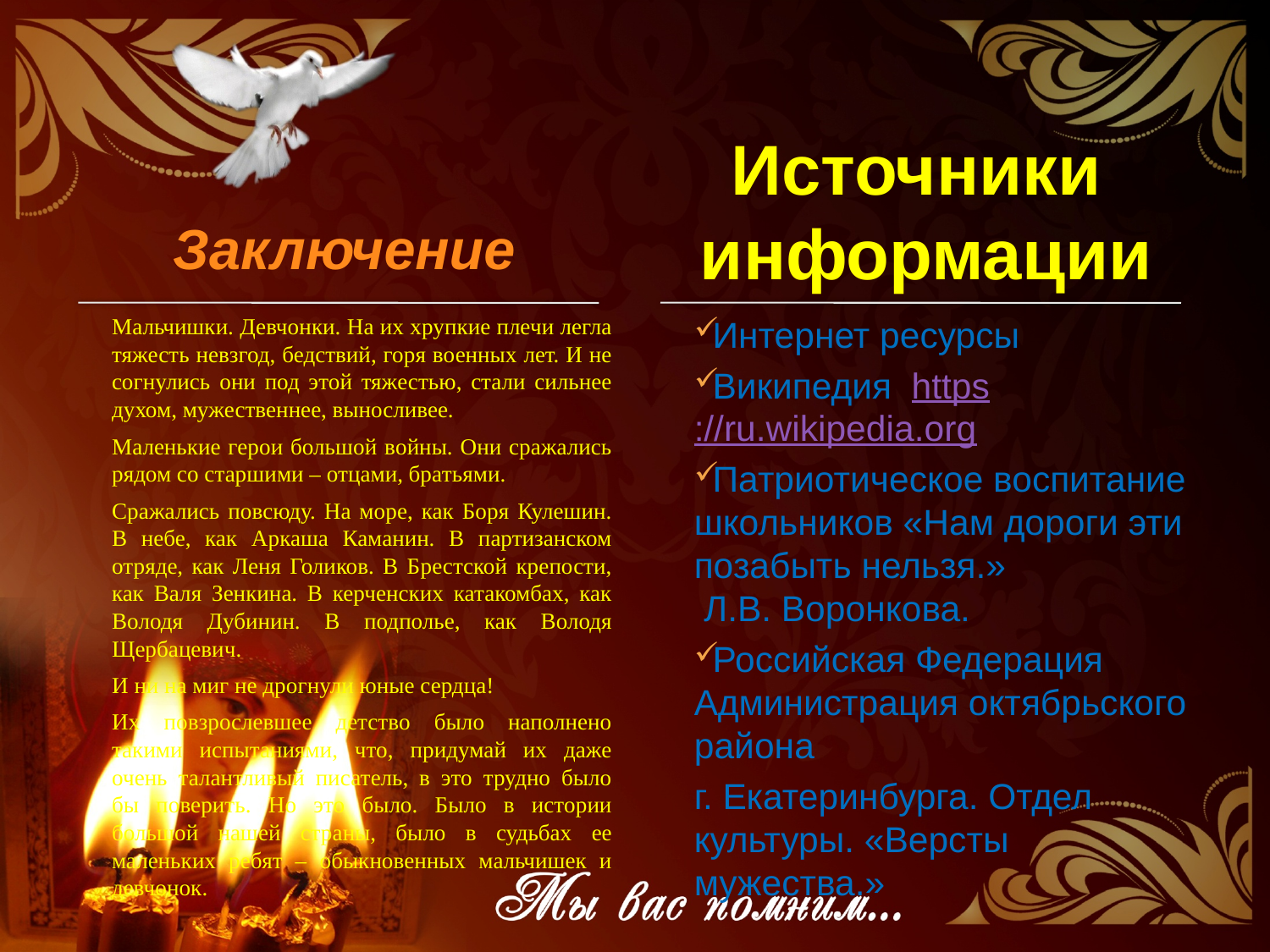

Заключение

Источники
информации
Мальчишки. Девчонки. На их хрупкие плечи легла тяжесть невзгод, бедствий, горя военных лет. И не согнулись они под этой тяжестью, стали сильнее духом, мужественнее, выносливее.
Маленькие герои большой войны. Они сражались рядом со старшими – отцами, братьями.
Сражались повсюду. На море, как Боря Кулешин. В небе, как Аркаша Каманин. В партизанском отряде, как Леня Голиков. В Брестской крепости, как Валя Зенкина. В керченских катакомбах, как Володя Дубинин. В подполье, как Володя Щербацевич.
И ни на миг не дрогнули юные сердца!
Их повзрослевшее детство было наполнено такими испытаниями, что, придумай их даже очень талантливый писатель, в это трудно было бы поверить. Но это было. Было в истории большой нашей страны, было в судьбах ее маленьких ребят – обыкновенных мальчишек и девчонок.

Интернет ресурсы
Википедия  https://ru.wikipedia.org
Патриотическое воспитание школьников «Нам дороги эти позабыть нельзя.»
 Л.В. Воронкова.
Российская Федерация Администрация октябрьского района
г. Екатеринбурга. Отдел культуры. «Версты мужества.»